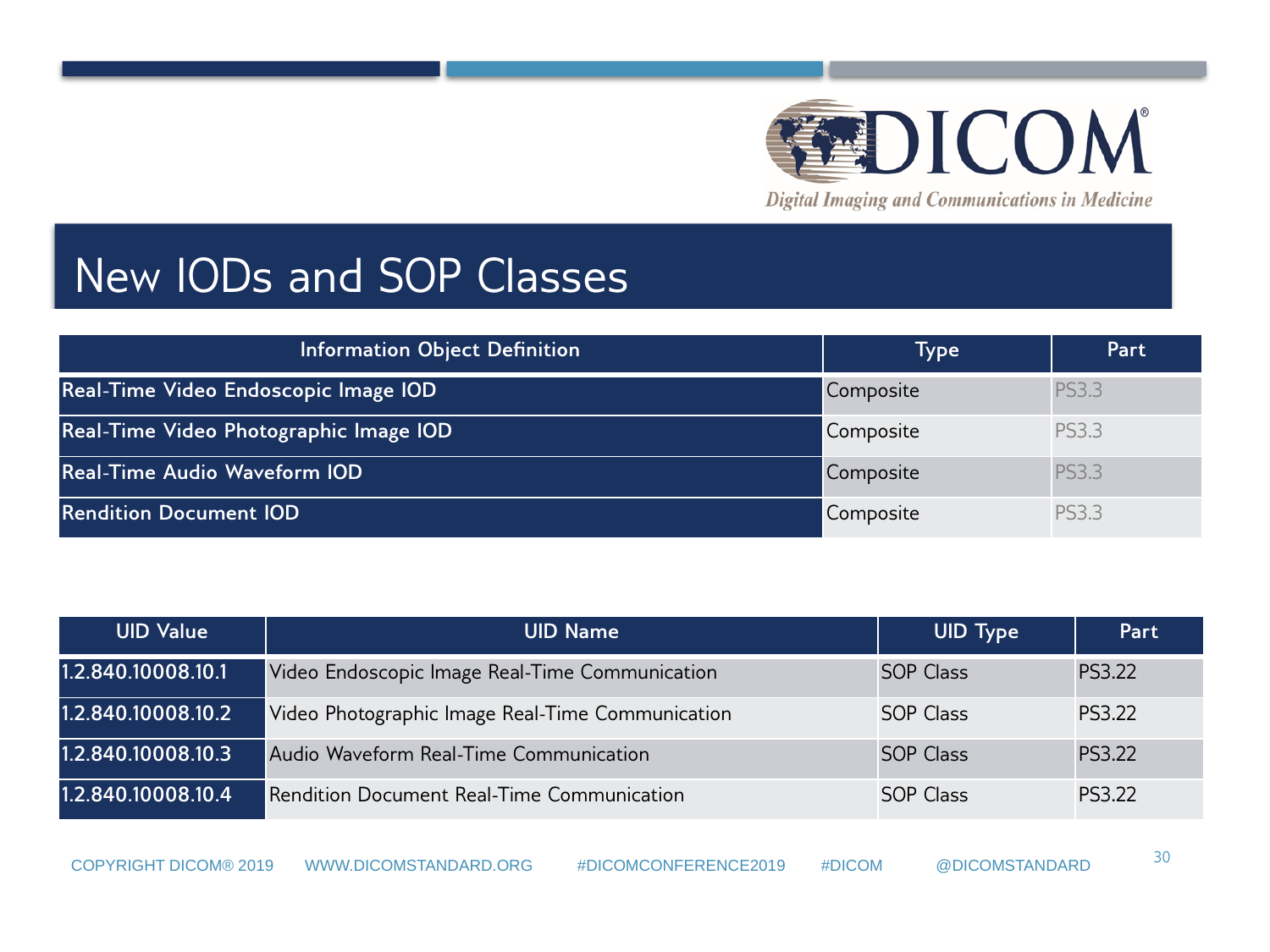

# New IODs and SOP Classes

| Information Object Definition | Type | Part |
| --- | --- | --- |
| Real-Time Video Endoscopic Image IOD | Composite | PS3.3 |
| Real-Time Video Photographic Image IOD | Composite | PS3.3 |
| Real-Time Audio Waveform IOD | Composite | PS3.3 |
| Rendition Document IOD | Composite | PS3.3 |
| UID Value | UID Name | UID Type | Part |
| --- | --- | --- | --- |
| 1.2.840.10008.10.1 | Video Endoscopic Image Real-Time Communication | SOP Class | PS3.22 |
| 1.2.840.10008.10.2 | Video Photographic Image Real-Time Communication | SOP Class | PS3.22 |
| 1.2.840.10008.10.3 | Audio Waveform Real-Time Communication | SOP Class | PS3.22 |
| 1.2.840.10008.10.4 | Rendition Document Real-Time Communication | SOP Class | PS3.22 |
30
Copyright DICOM® 2019       www.dicomstandard.org          #DICOMConference2019        #DICOM            @DICOMstandard